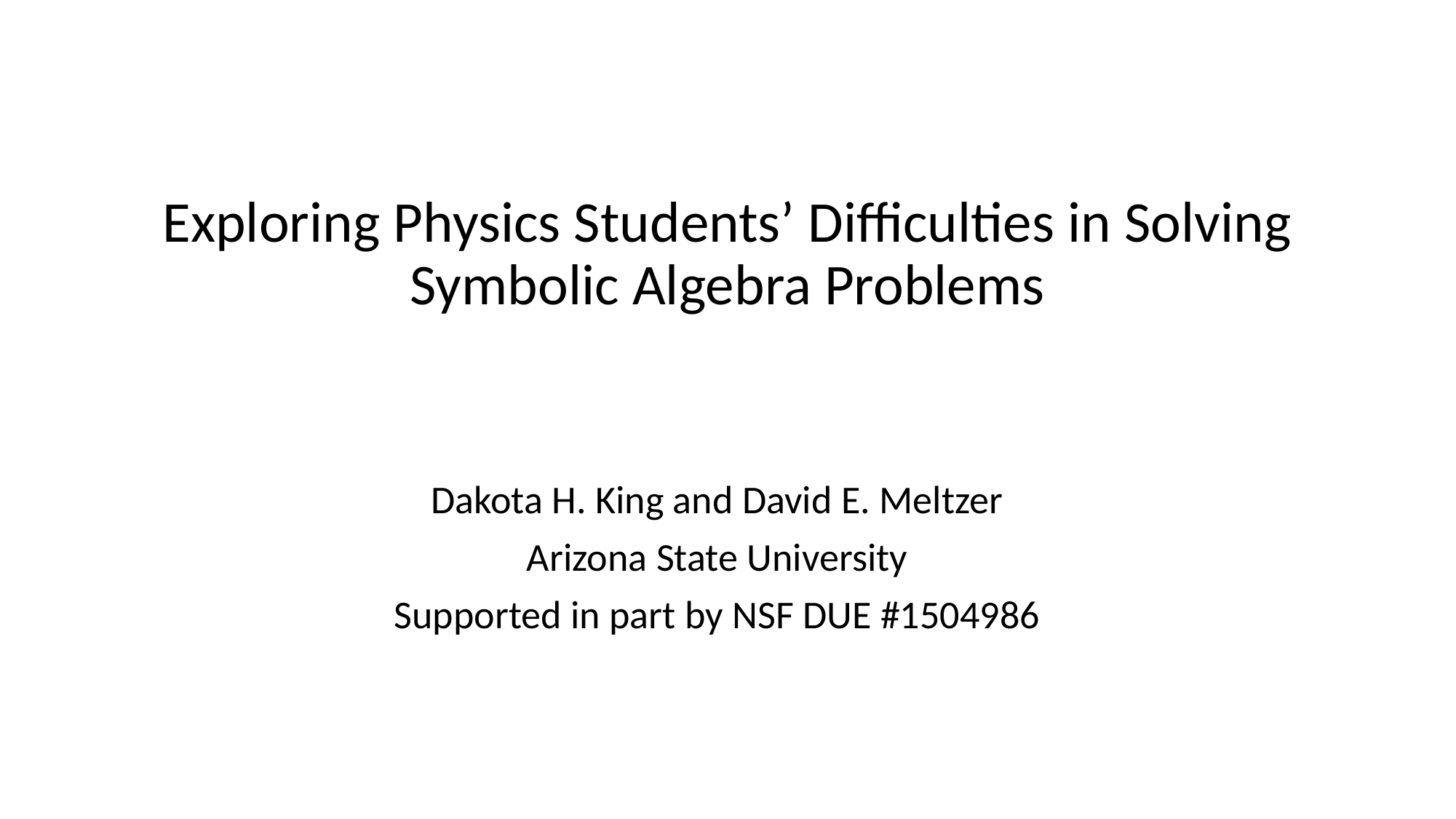

# Exploring Physics Students’ Difficulties in Solving Symbolic Algebra Problems
Dakota H. King and David E. Meltzer
Arizona State University
Supported in part by NSF DUE #1504986